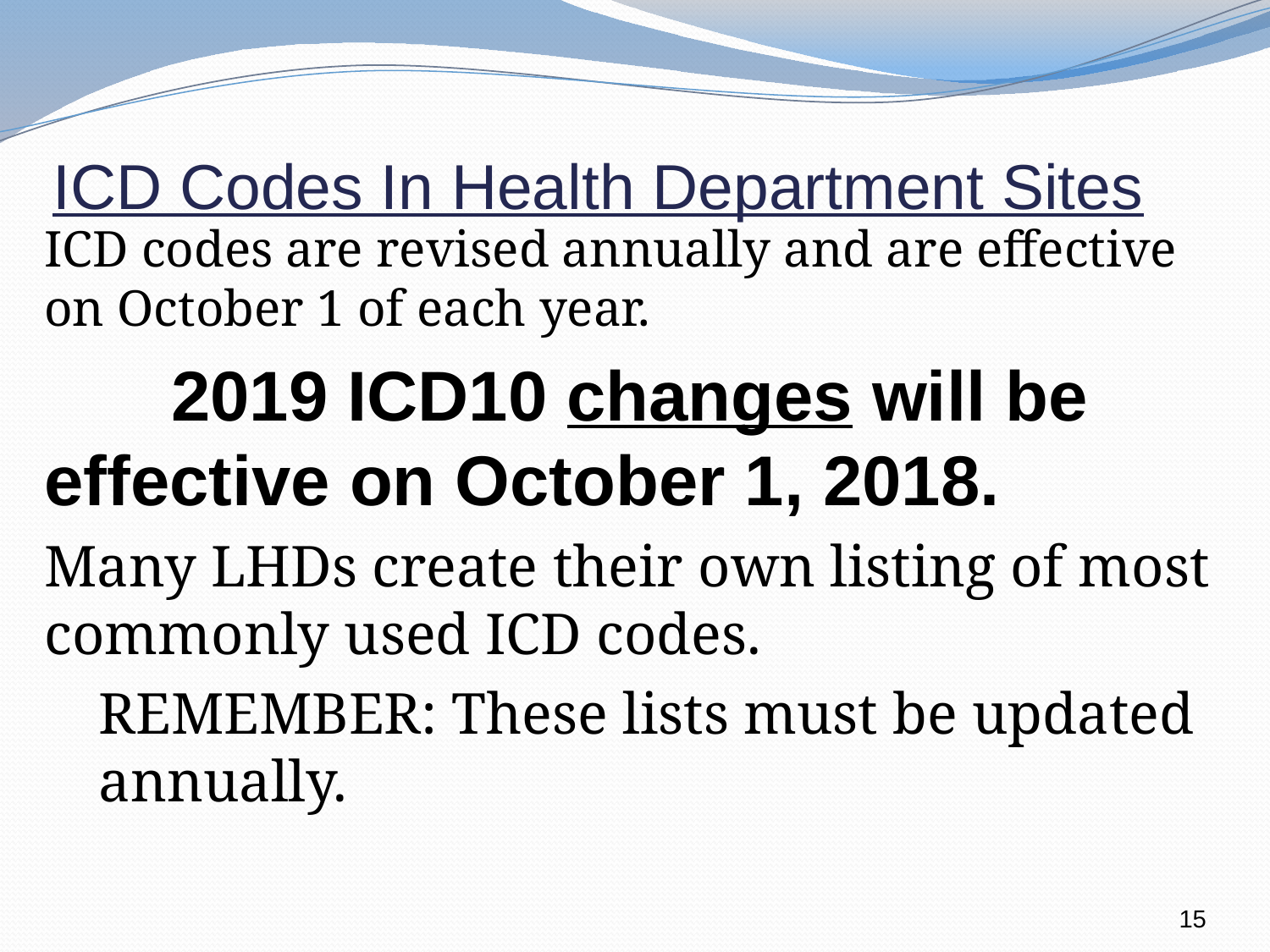

ICD Codes In Health Department Sites
ICD codes are revised annually and are effective on October 1 of each year.
	2019 ICD10 changes will be 	effective on October 1, 2018.
Many LHDs create their own listing of most commonly used ICD codes.
REMEMBER: These lists must be updated annually.
15